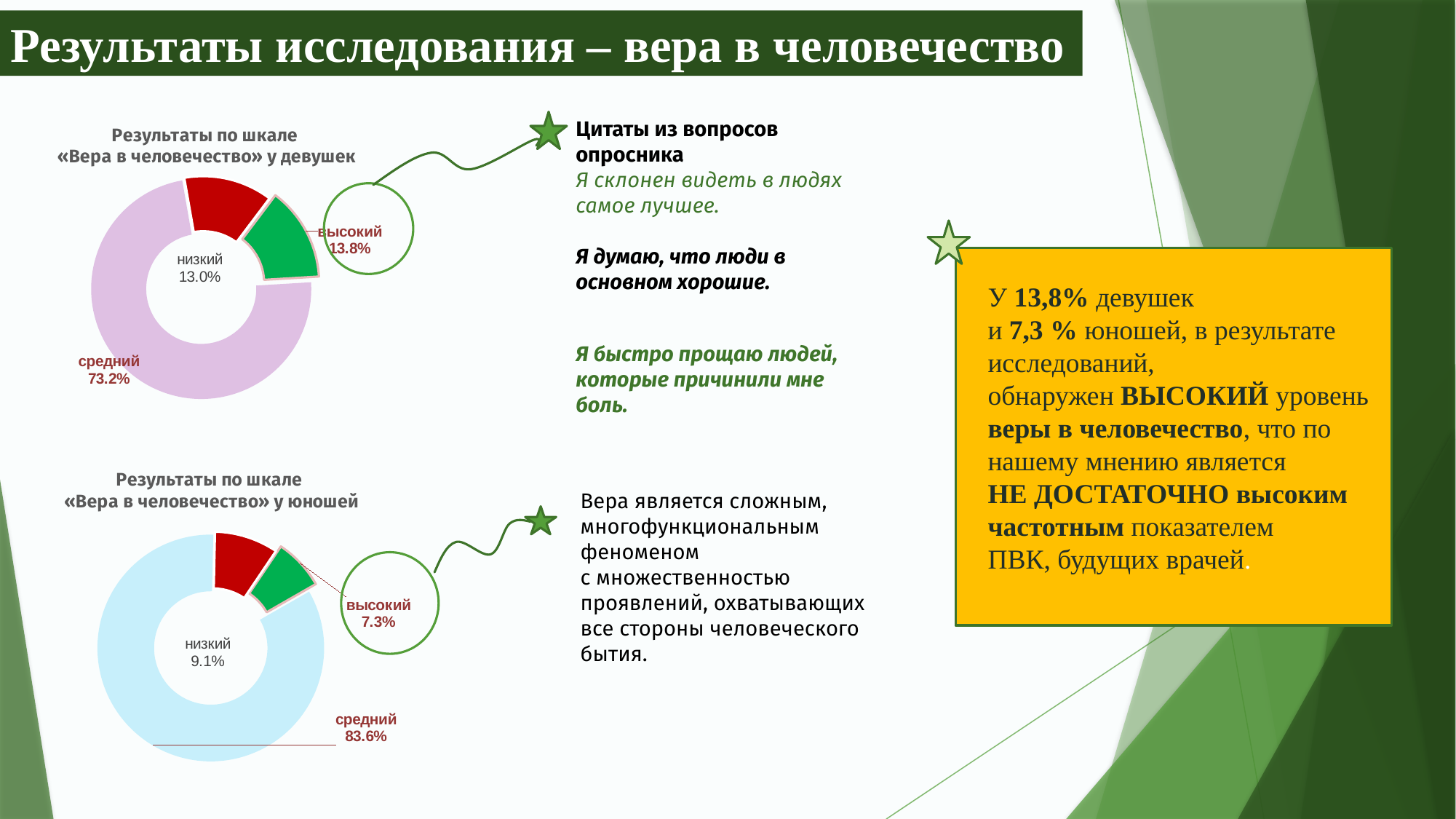

Результаты исследования – вера в человечество

### Chart: Результаты по шкале «Вера в человечество» у девушек

| Category | Вера в человечество |
|---|---|
| высокий | 0.13768115942028986 |
| средний | 0.7318840579710145 |
| низкий | 0.13043478260869565 |
Цитаты из вопросов опросника
Я склонен видеть в людях самое лучшее.

Я думаю, что люди в основном хорошие.

У 13,8% девушек
и 7,3 % юношей, в результате исследований,
обнаружен ВЫСОКИЙ уровень веры в человечество, что по нашему мнению является
НЕ ДОСТАТОЧНО высоким частотным показателем
ПВК, будущих врачей.
Я быстро прощаю людей, которые причинили мне боль.

### Chart: Результаты по шкале «Вера в человечество» у юношей

| Category | Вера в человечество |
|---|---|
| высокий | 0.07272727272727272 |
| средний | 0.8363636363636363 |
| низкий | 0.09090909090909091 |
Вера является сложным, многофункциональным феноменом
с множественностью проявлений, охватывающих все стороны человеческого бытия.